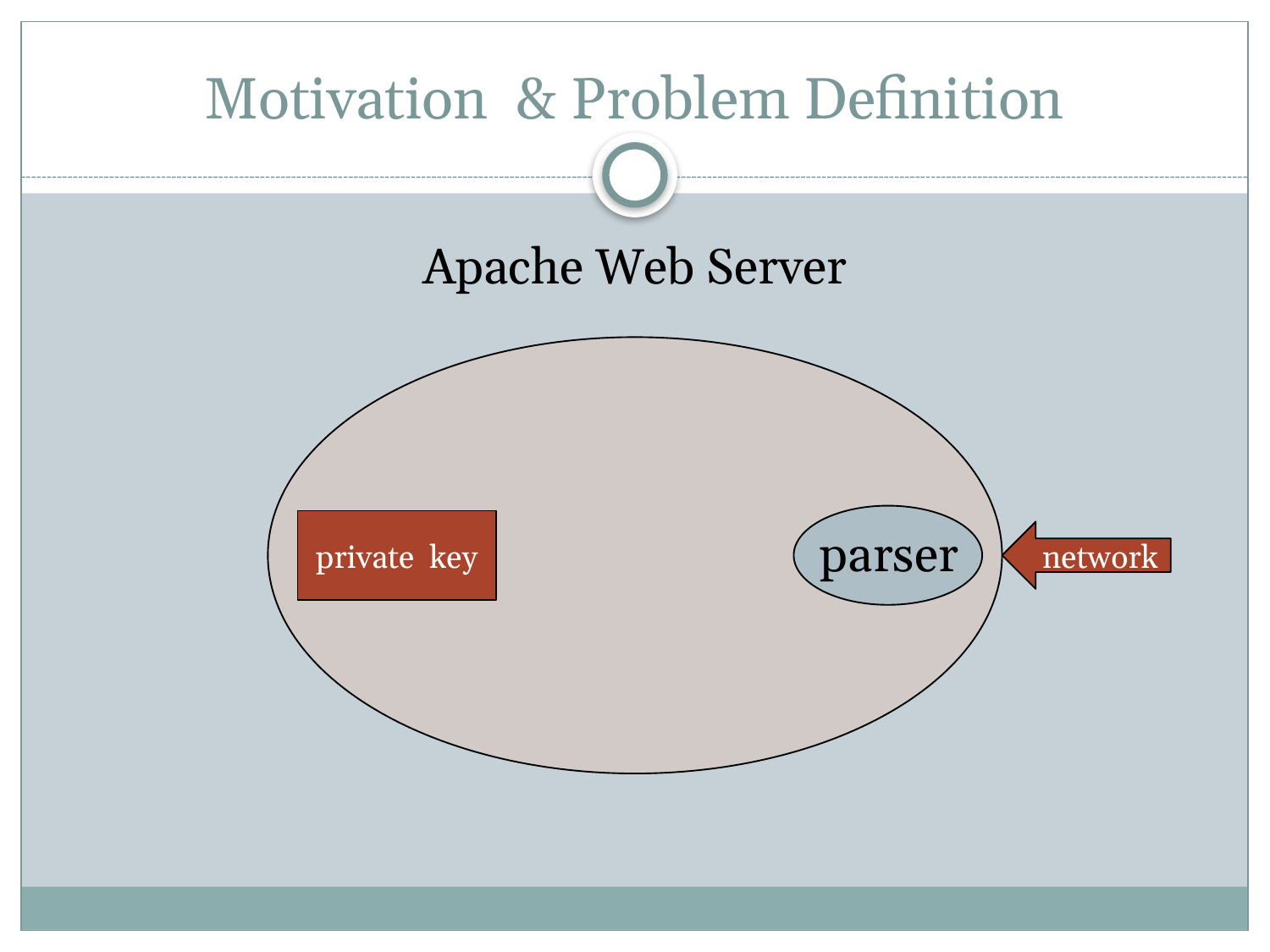

# Motivation  & Problem Definition

Apache Web Server

private  key
parser
network